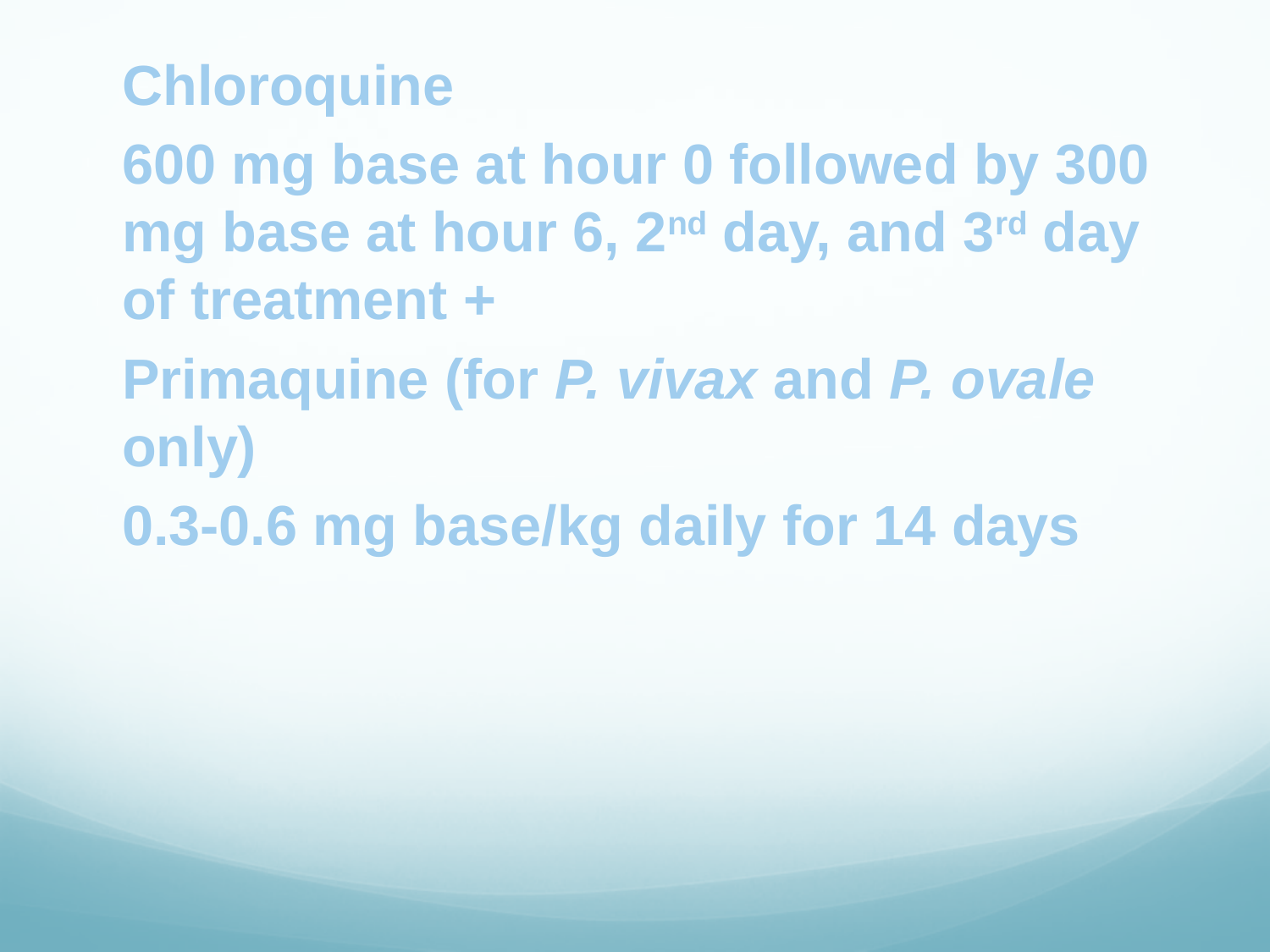

Chloroquine
600 mg base at hour 0 followed by 300 mg base at hour 6, 2nd day, and 3rd day of treatment +
Primaquine (for P. vivax and P. ovale only)
0.3-0.6 mg base/kg daily for 14 days